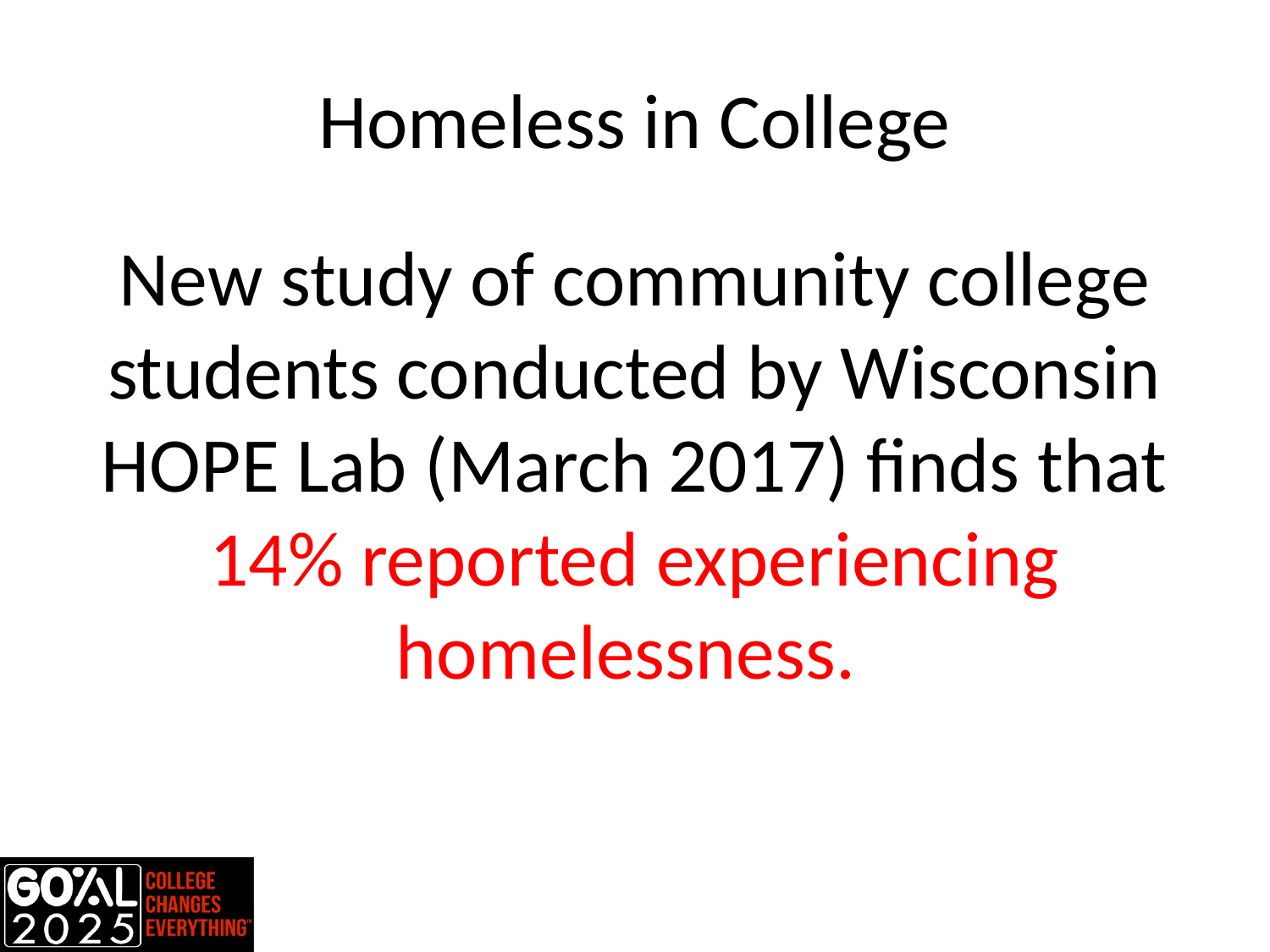

# Homeless in College
New study of community college students conducted by Wisconsin HOPE Lab (March 2017) finds that 14% reported experiencing homelessness.